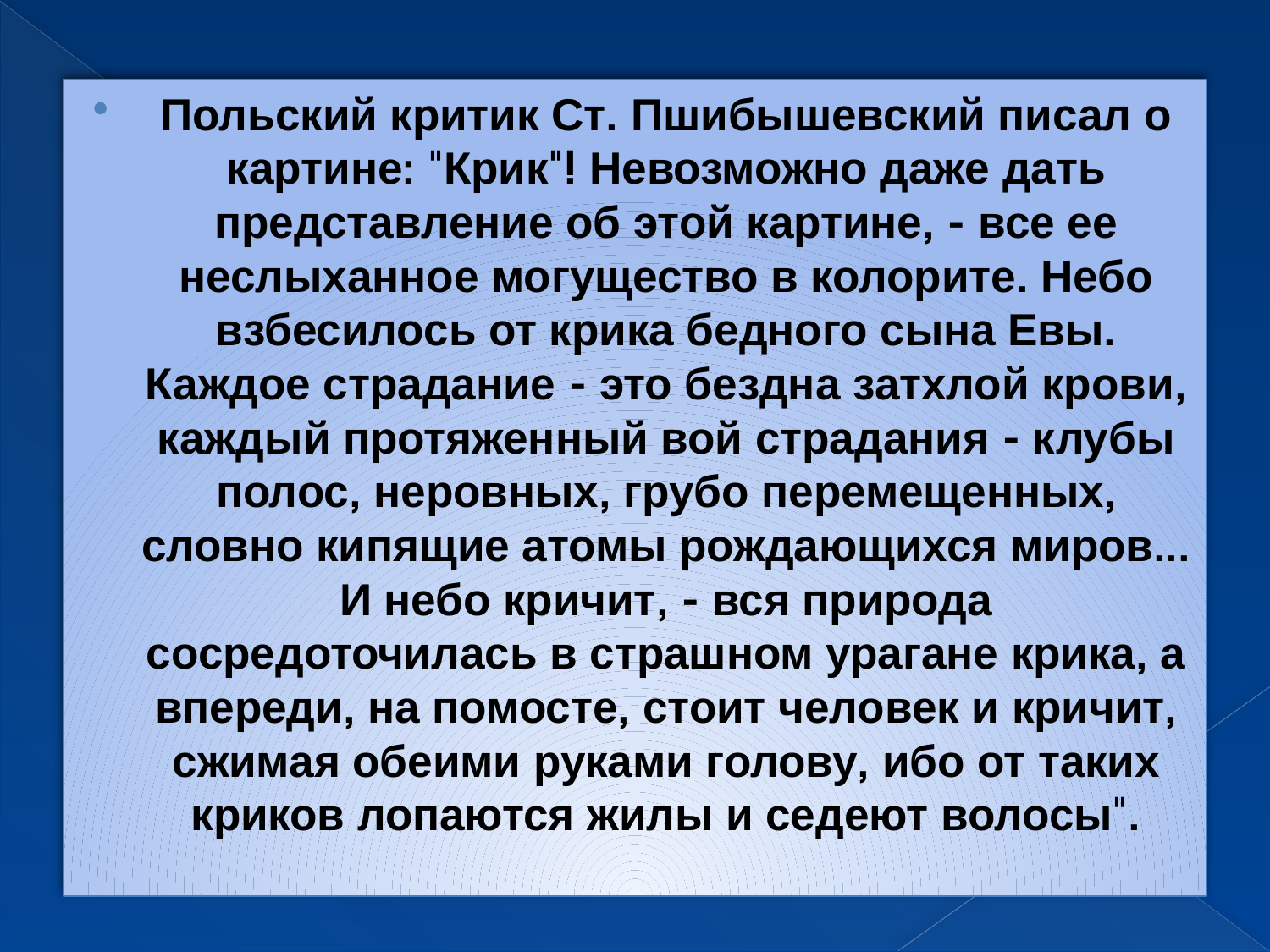

#
Польский критик Ст. Пшибышевский писал о картине: "Крик"! Невозможно даже дать представление об этой картине, - все ее неслыханное могущество в колорите. Небо взбесилось от крика бедного сына Евы. Каждое страдание - это бездна затхлой крови, каждый протяженный вой страдания - клубы полос, неровных, грубо перемещенных, словно кипящие атомы рождающихся миров... И небо кричит, - вся природа сосредоточилась в страшном урагане крика, а впереди, на помосте, стоит человек и кричит, сжимая обеими руками голову, ибо от таких криков лопаются жилы и седеют волосы".